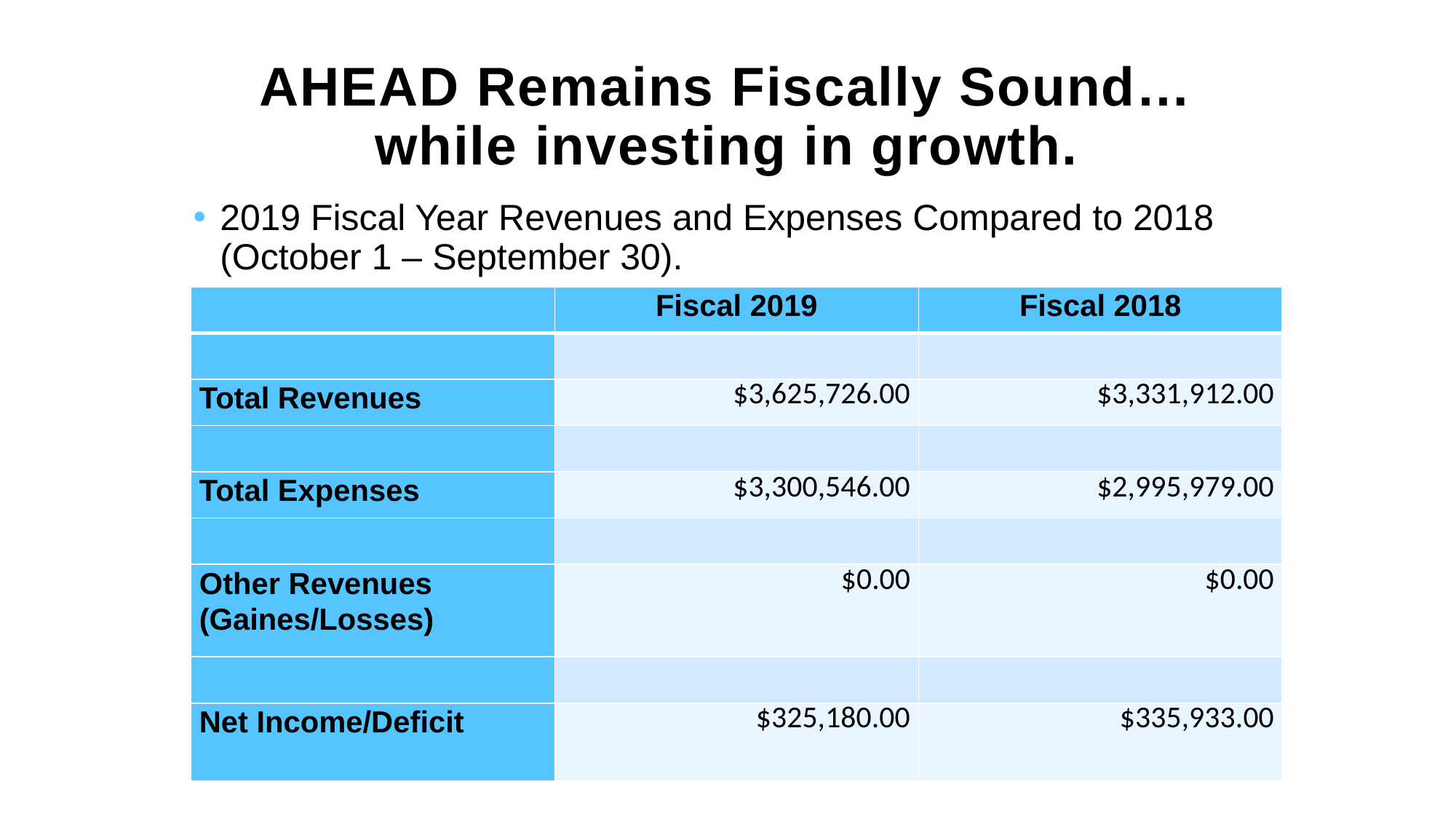

# AHEAD Remains Fiscally Sound… while investing in growth.
2019 Fiscal Year Revenues and Expenses Compared to 2018
(October 1 – September 30).

|  | Fiscal 2019 | Fiscal 2018 |
| --- | --- | --- |
|  |  |  |
| Total Revenues | $3,625,726.00 | $3,331,912.00 |
|  |  |  |
| Total Expenses | $3,300,546.00 | $2,995,979.00 |
|  |  |  |
| Other Revenues (Gaines/Losses) | $0.00 | $0.00 |
|  |  |  |
| Net Income/Deficit | $325,180.00 | $335,933.00 |